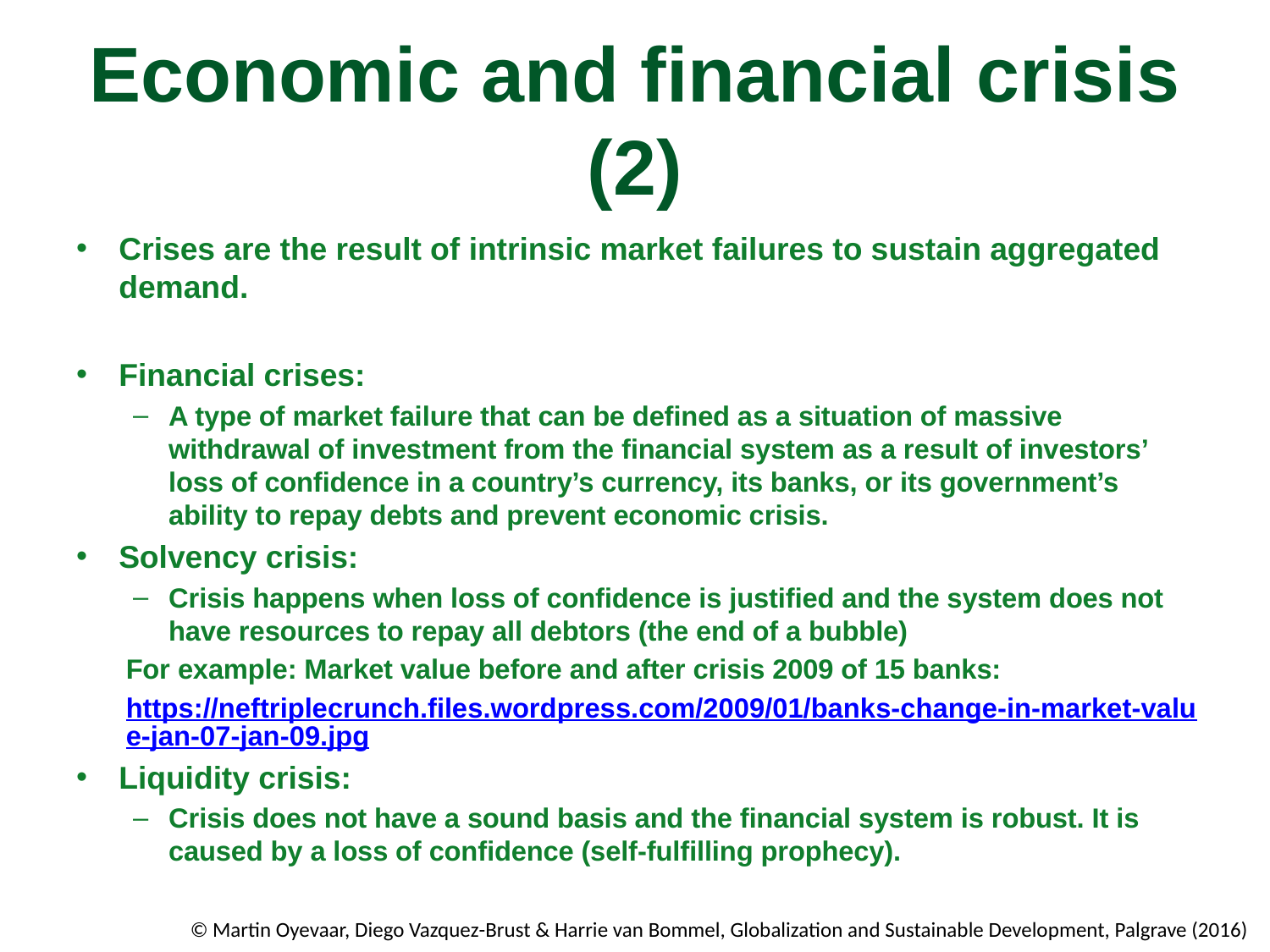

# Economic and financial crisis (2)
Crises are the result of intrinsic market failures to sustain aggregated demand.

Financial crises:
A type of market failure that can be deﬁned as a situation of massive withdrawal of investment from the ﬁnancial system as a result of investors’ loss of conﬁdence in a country’s currency, its banks, or its government’s ability to repay debts and prevent economic crisis.
Solvency crisis:
Crisis happens when loss of conﬁdence is justiﬁed and the system does not have resources to repay all debtors (the end of a bubble)
For example: Market value before and after crisis 2009 of 15 banks:
https://neftriplecrunch.files.wordpress.com/2009/01/banks-change-in-market-value-jan-07-jan-09.jpg
Liquidity crisis:
Crisis does not have a sound basis and the ﬁnancial system is robust. It is caused by a loss of conﬁdence (self-fulﬁlling prophecy).

© Martin Oyevaar, Diego Vazquez-Brust & Harrie van Bommel, Globalization and Sustainable Development, Palgrave (2016)